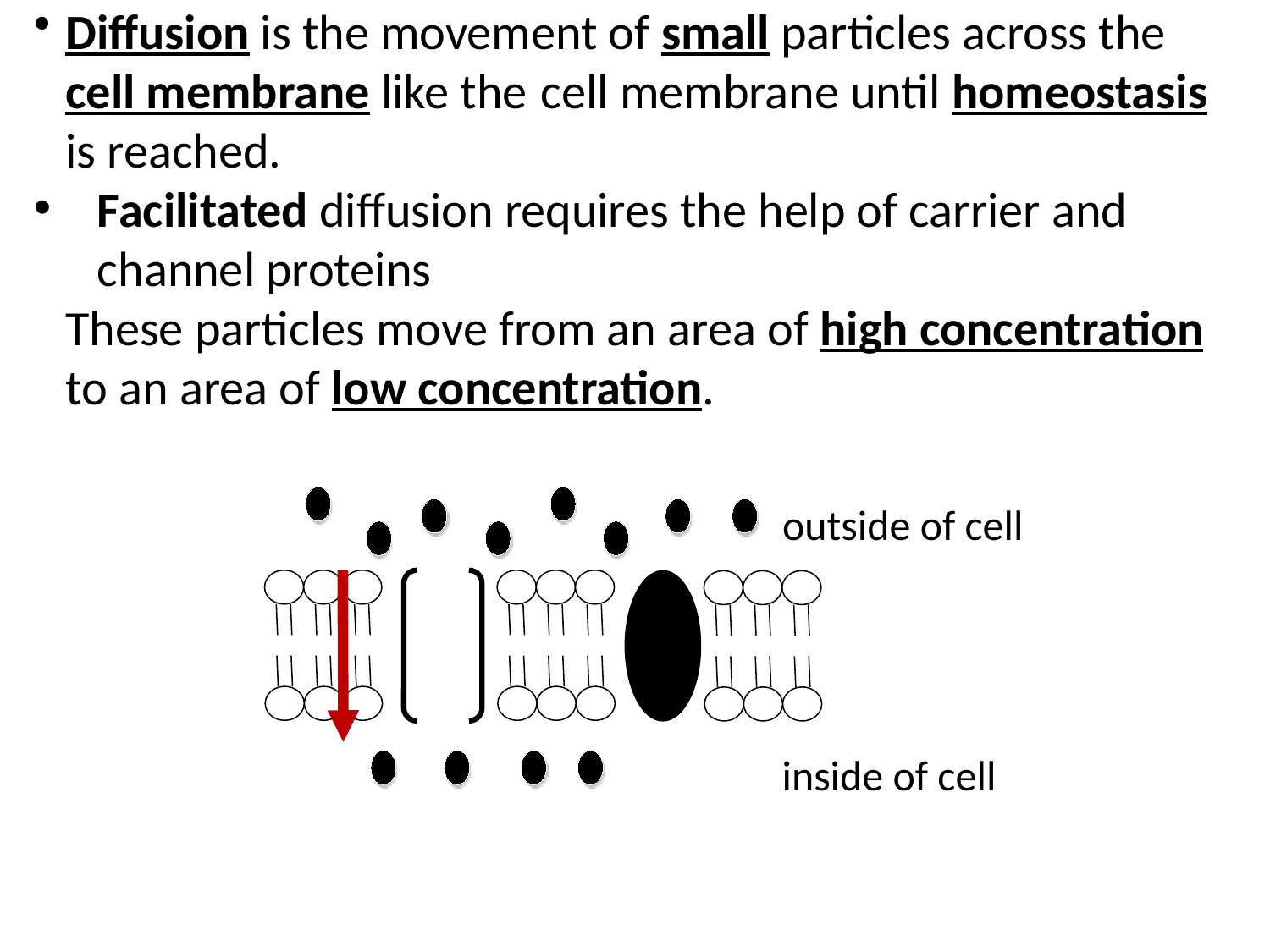

Diffusion is the movement of small particles across the cell membrane like the cell membrane until homeostasis is reached.
Facilitated diffusion requires the help of carrier and channel proteins
These particles move from an area of high concentration to an area of low concentration.

outside of cell
inside of cell